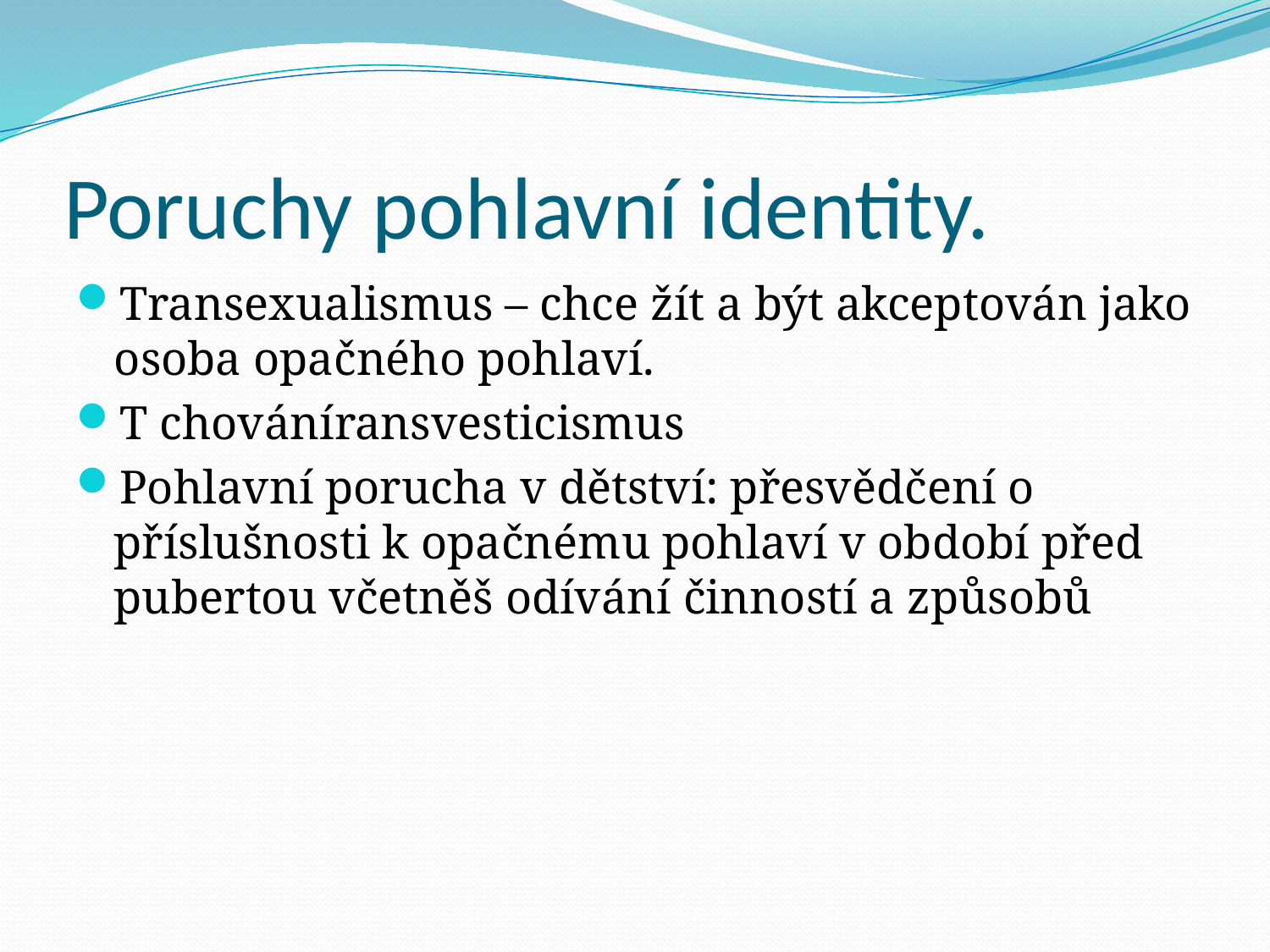

# Poruchy pohlavní identity.
Transexualismus – chce žít a být akceptován jako osoba opačného pohlaví.
T chováníransvesticismus
Pohlavní porucha v dětství: přesvědčení o příslušnosti k opačnému pohlaví v období před pubertou včetněš odívání činností a způsobů